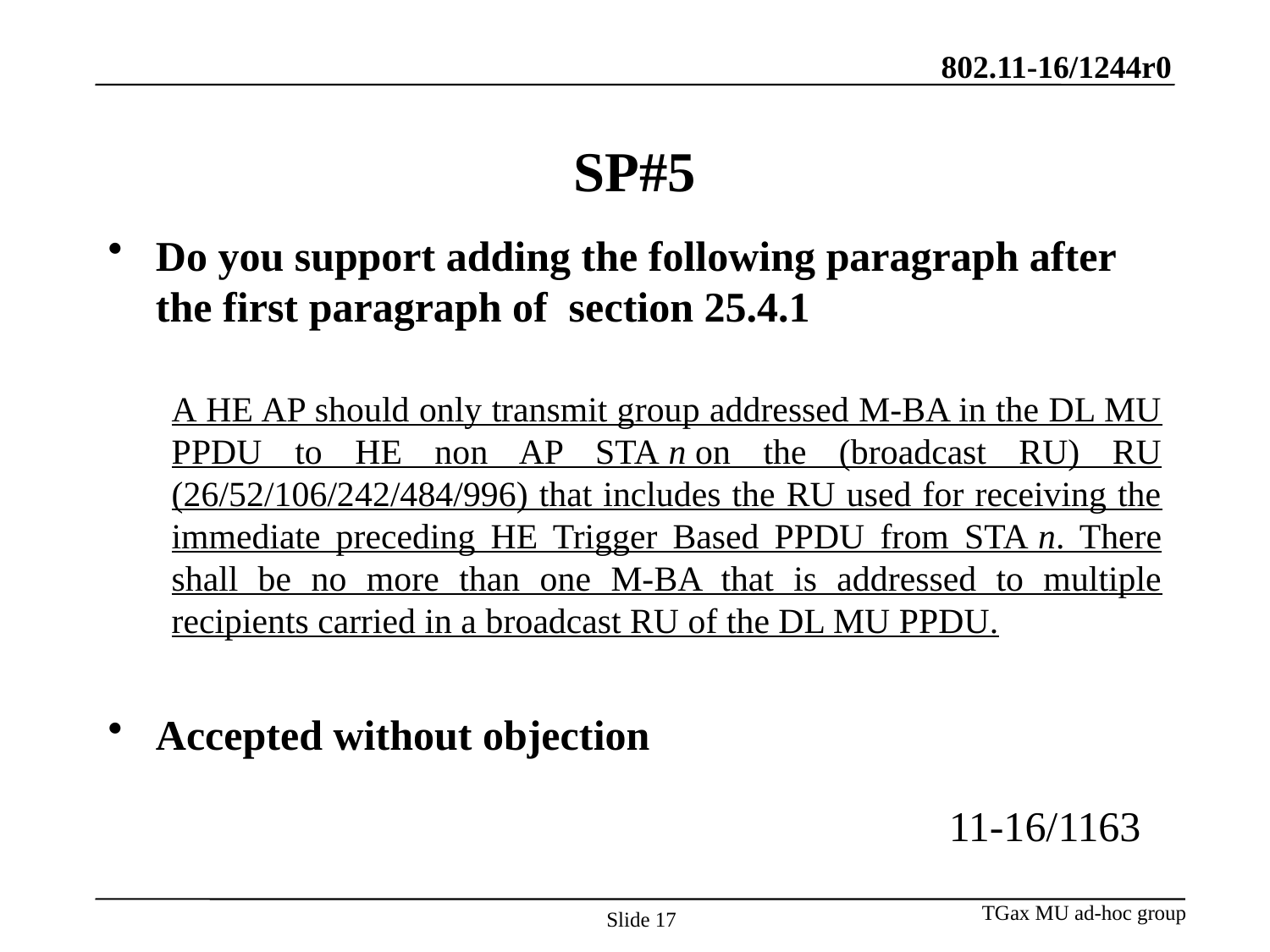

# SP#5
Do you support adding the following paragraph after the first paragraph of  section 25.4.1

A HE AP should only transmit group addressed M-BA in the DL MU PPDU to HE non AP STA n on the (broadcast RU) RU (26/52/106/242/484/996) that includes the RU used for receiving the immediate preceding HE Trigger Based PPDU from STA n. There shall be no more than one M-BA that is addressed to multiple recipients carried in a broadcast RU of the DL MU PPDU.

Accepted without objection

11-16/1163
TGax MU ad-hoc group
Slide 17